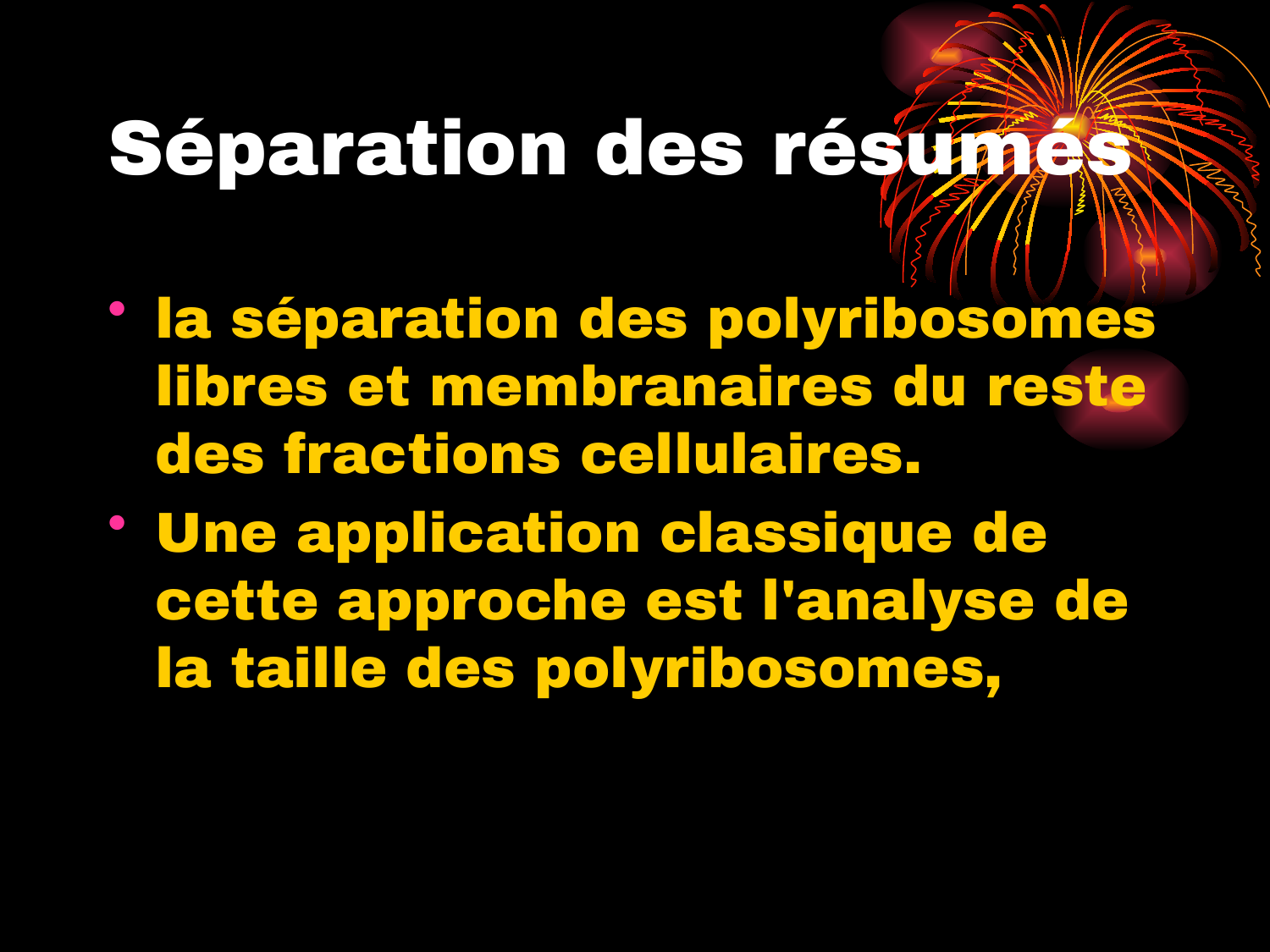

# Séparation des résumés
la séparation des polyribosomes libres et membranaires du reste des fractions cellulaires.
Une application classique de cette approche est l'analyse de la taille des polyribosomes,